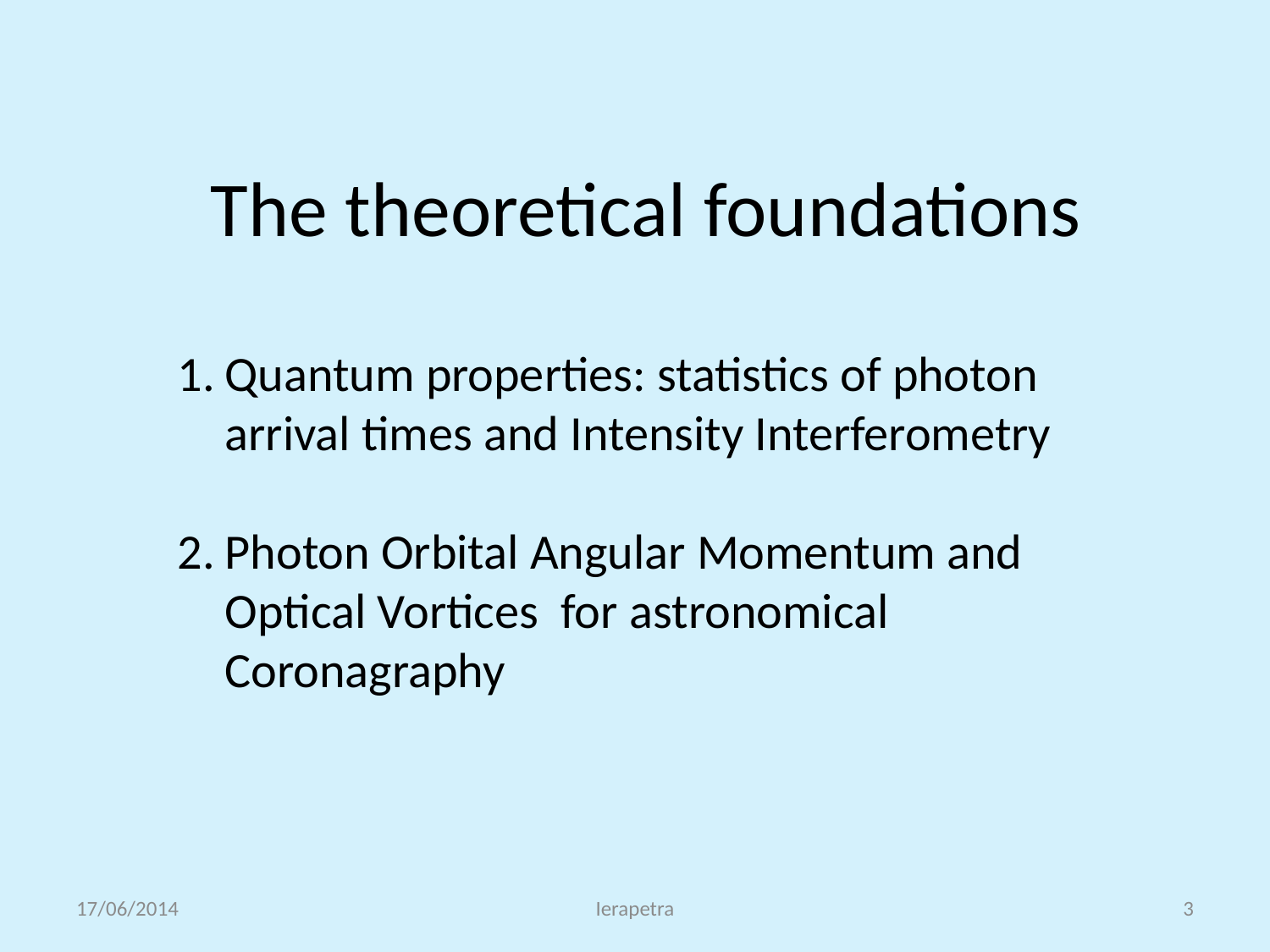

# The theoretical foundations
Quantum properties: statistics of photon arrival times and Intensity Interferometry

Photon Orbital Angular Momentum and Optical Vortices  for astronomical Coronagraphy
17/06/2014
Ierapetra
3